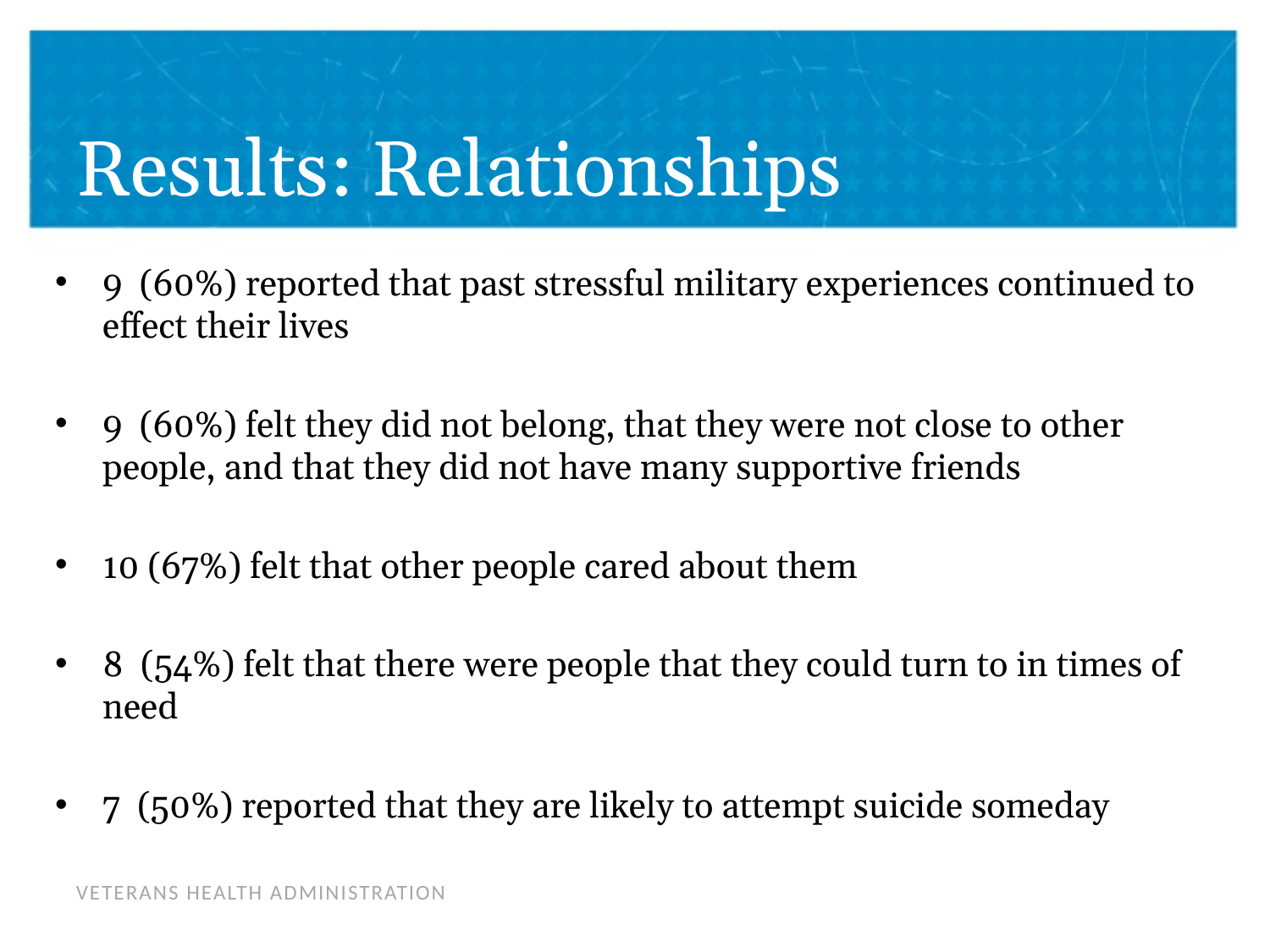

# Results: Relationships
9  (60%) reported that past stressful military experiences continued to effect their lives

9  (60%) felt they did not belong, that they were not close to other people, and that they did not have many supportive friends

10 (67%) felt that other people cared about them

8  (54%) felt that there were people that they could turn to in times of need

7  (50%) reported that they are likely to attempt suicide someday